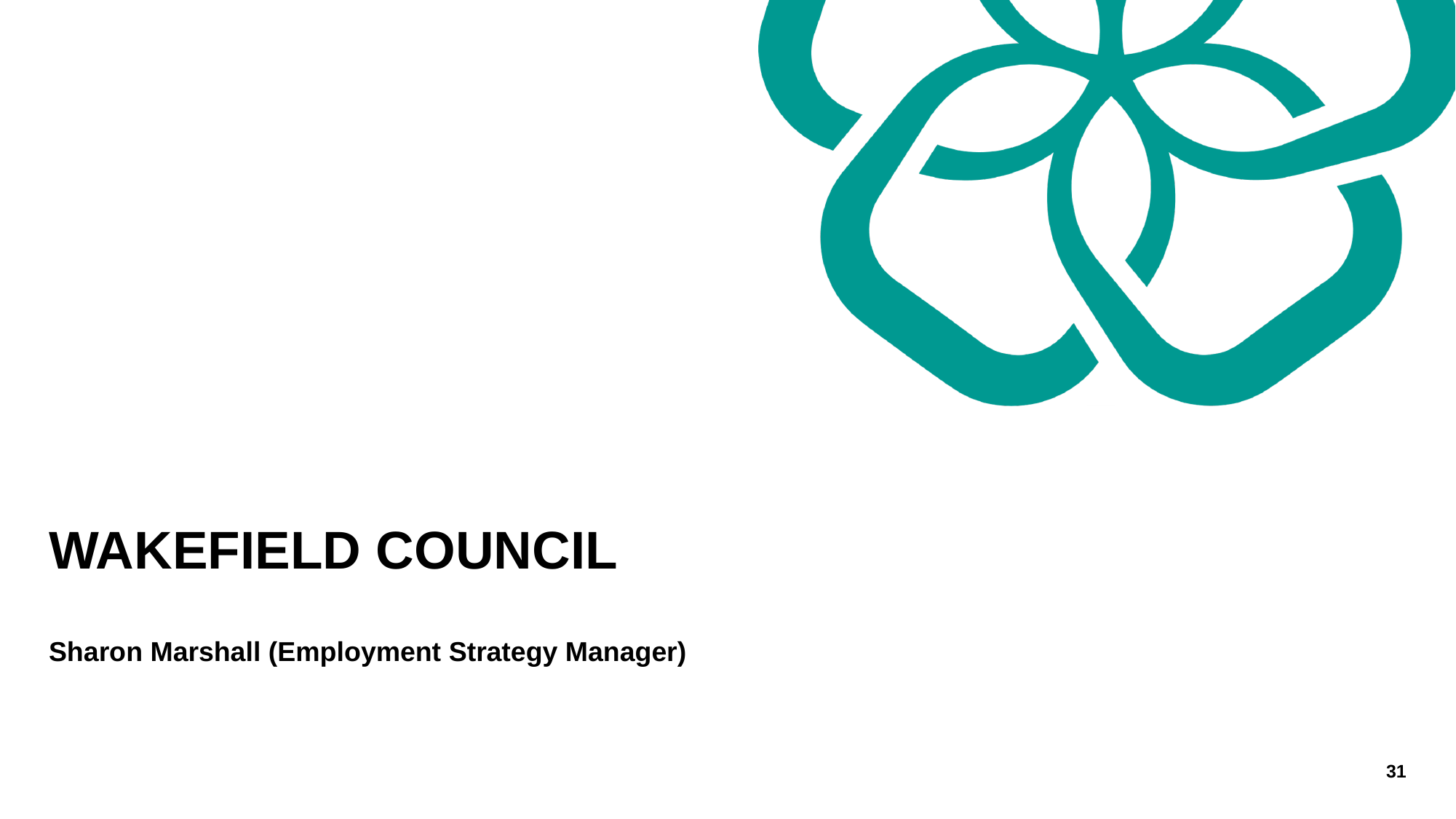

# WAKEFIELD COUNCIL Sharon Marshall (Employment Strategy Manager)
31